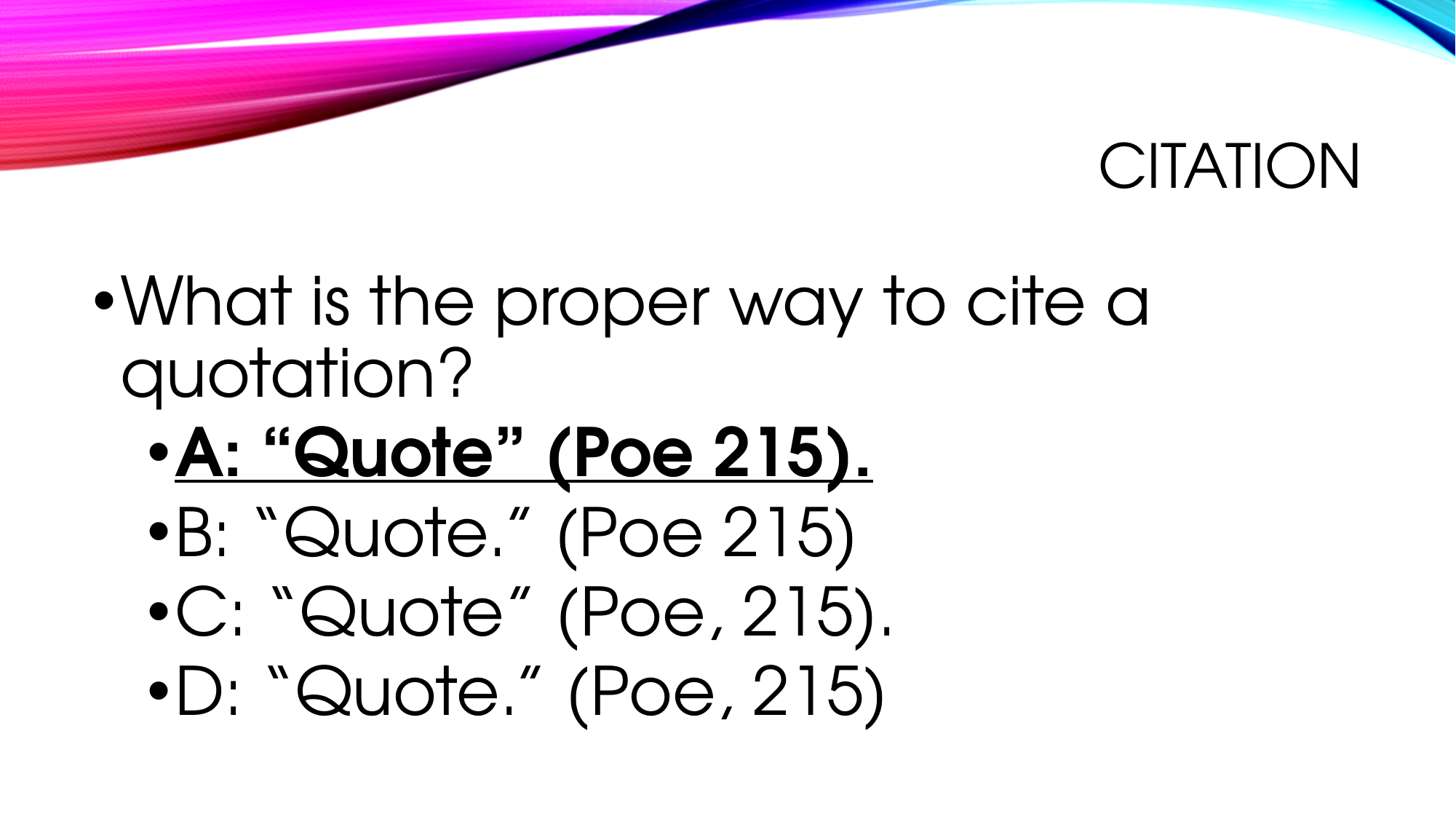

# Citation
What is the proper way to cite a quotation?
A: “Quote” (Poe 215).
B: “Quote.” (Poe 215)
C: “Quote” (Poe, 215).
D: “Quote.” (Poe, 215)